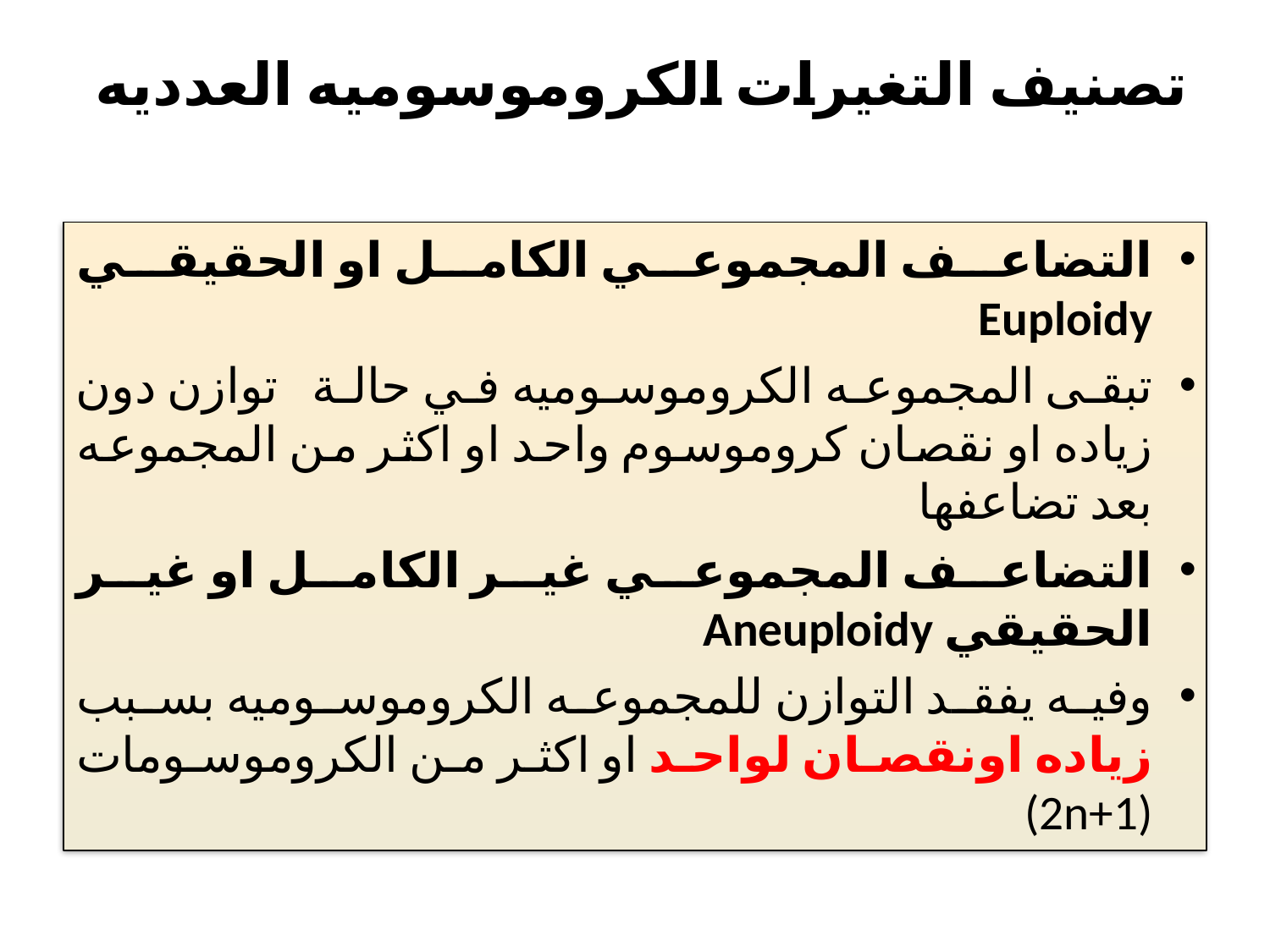

# تصنيف التغيرات الكروموسوميه العدديه
التضاعف المجموعي الكامل او الحقيقي Euploidy
تبقى المجموعه الكروموسوميه في حالة   توازن دون زياده او نقصان كروموسوم واحد او اكثر من المجموعه بعد تضاعفها
التضاعف المجموعي غير الكامل او غير الحقيقي Aneuploidy
وفيه يفقد التوازن للمجموعه الكروموسوميه بسبب زياده اونقصان لواحد او اكثر من الكروموسومات (2n+1)